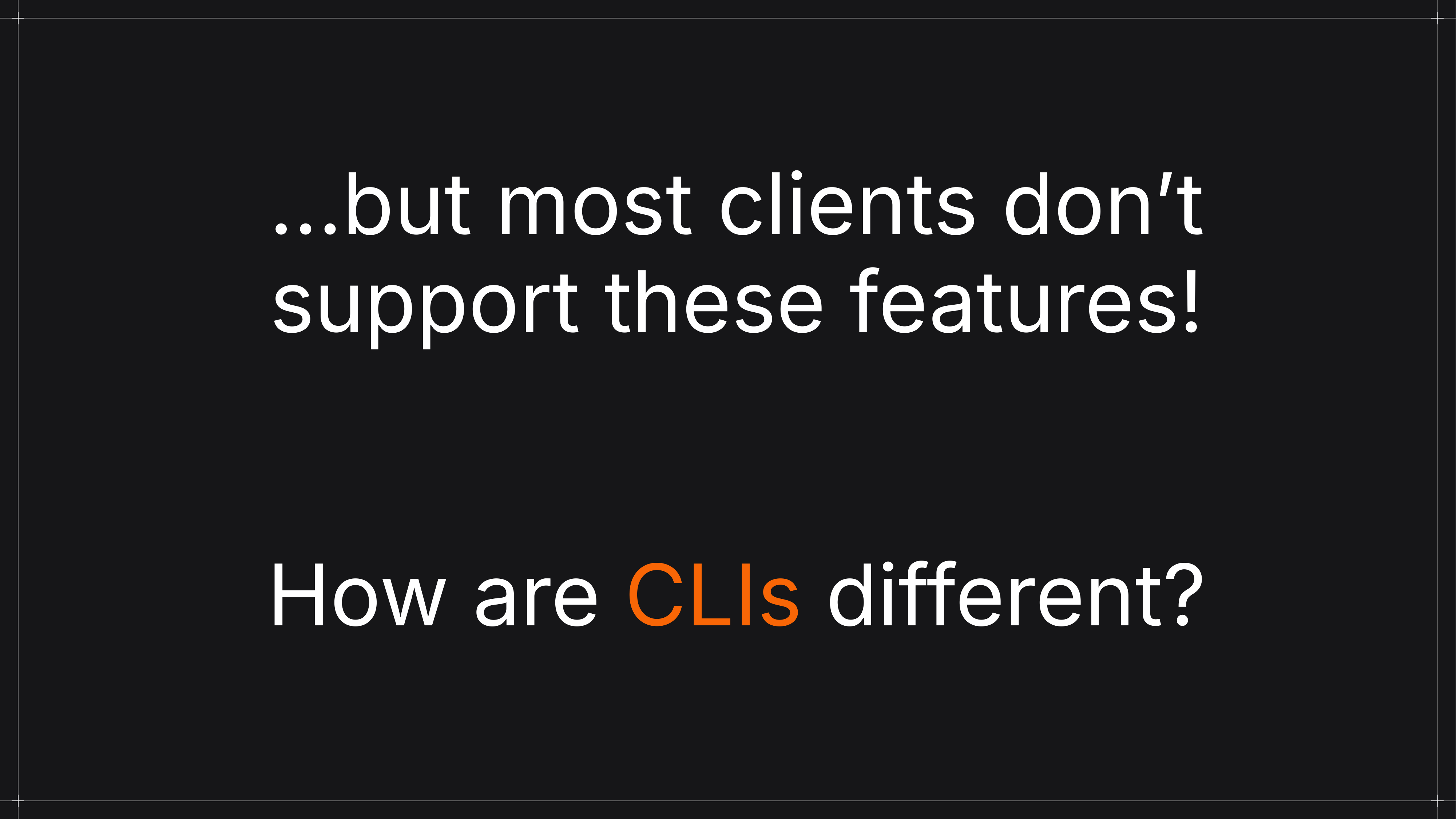

# …but most clients don’t
support these features!

How are CLIs different?